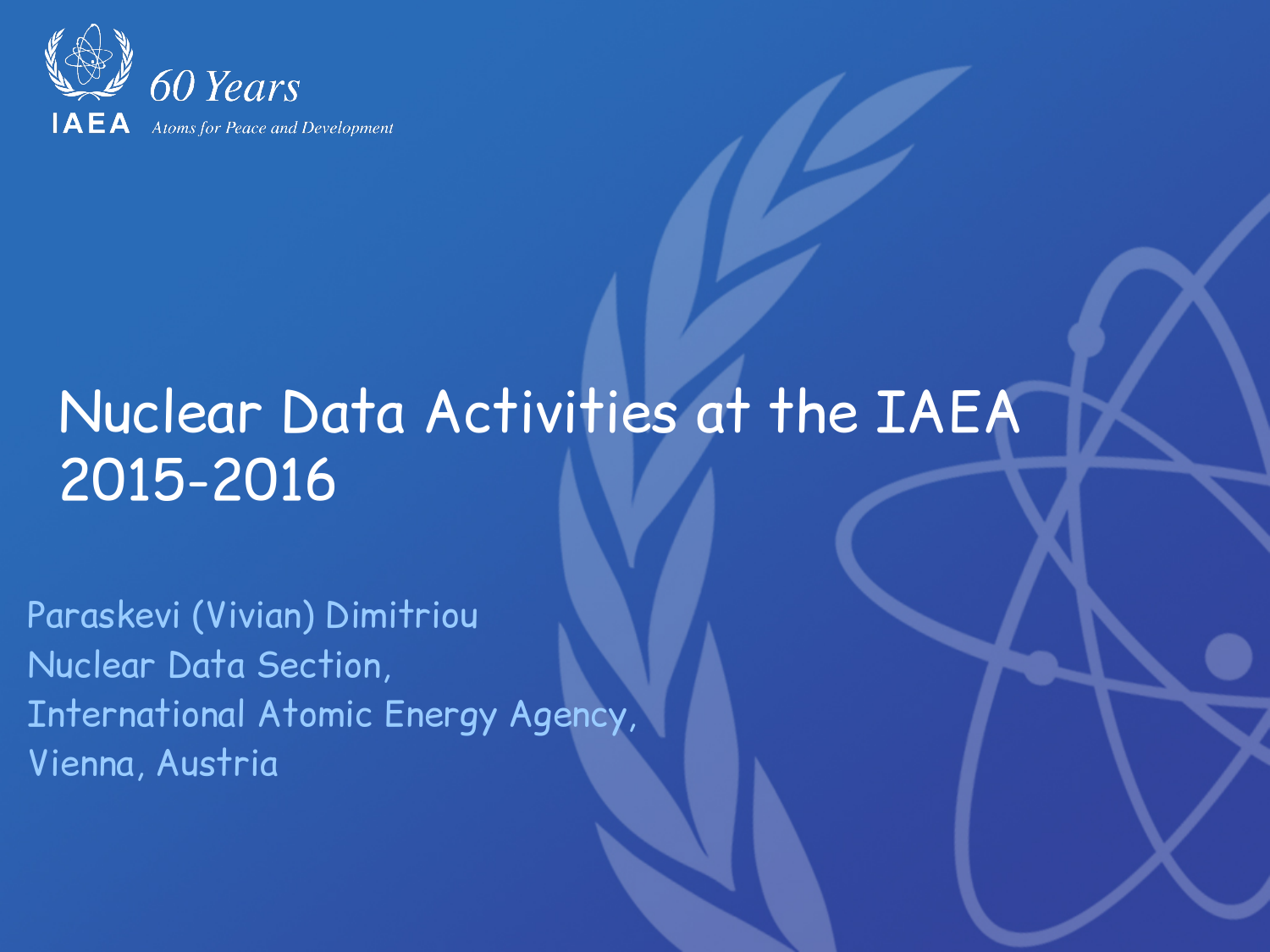

# Nuclear Data Activities at the IAEA 2015-2016
Paraskevi (Vivian) Dimitriou
Nuclear Data Section,
International Atomic Energy Agency,
Vienna, Austria